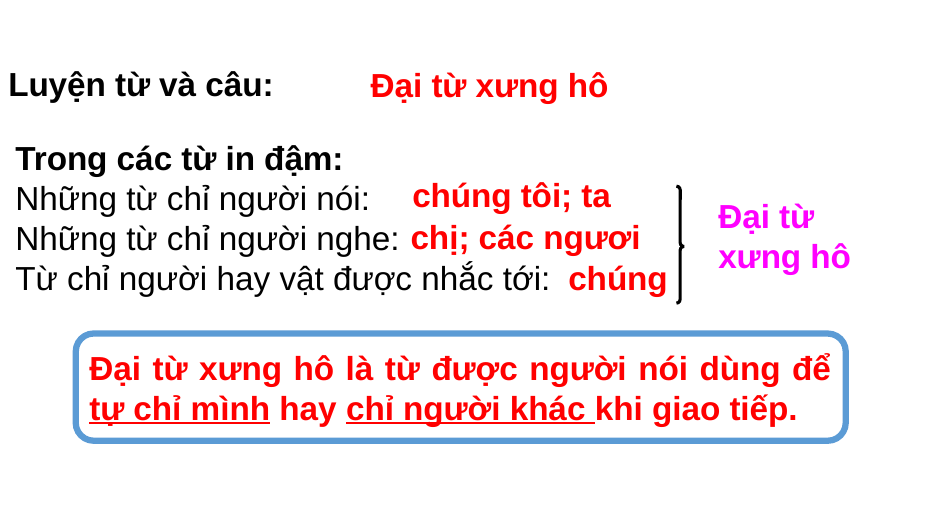

Luyện từ và câu:
Đại từ xưng hô
Trong các từ in đậm:
Những từ chỉ người nói:
Những từ chỉ người nghe:
Từ chỉ người hay vật được nhắc tới:
  chúng tôi; ta

Đại từ
xưng hô
 chị; các ngươi

chúng

Đại từ xưng hô là từ được người nói dùng để tự chỉ mình hay chỉ người khác khi giao tiếp.

Đại từ xưng hô là từ như thế nào?